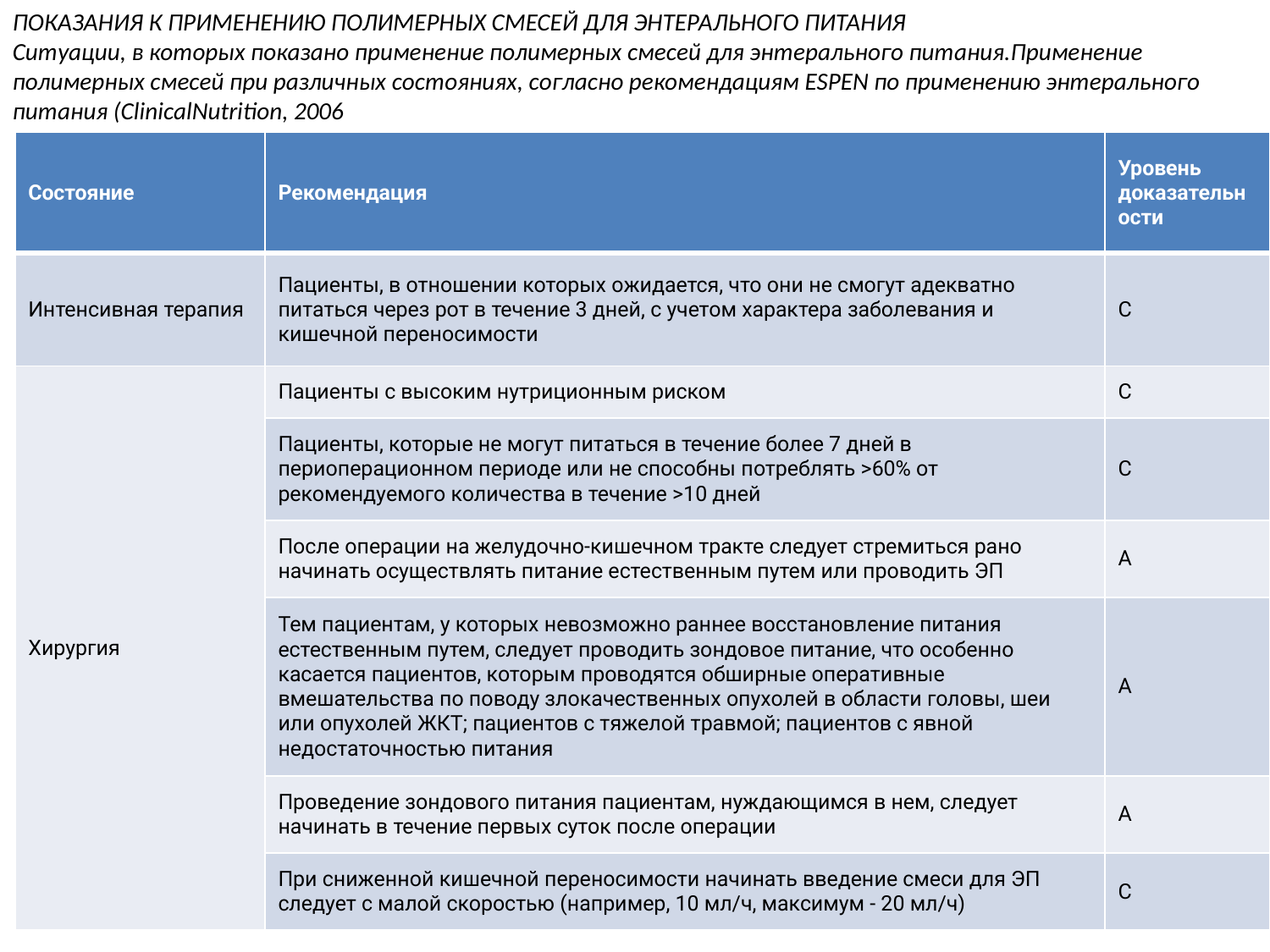

ПОКАЗАНИЯ К ПРИМЕНЕНИЮ ПОЛИМЕРНЫХ СМЕСЕЙ ДЛЯ ЭНТЕРАЛЬНОГО ПИТАНИЯ
Ситуации, в которых показано применение полимерных смесей для энтерального питания.Применение полимерных смесей при различных состояниях, согласно рекомендациям ESPEN по применению энтерального питания (ClinicalNutrition, 2006
| Состояние | Рекомендация | Уровень доказательности |
| --- | --- | --- |
| Интенсивная терапия | Пациенты, в отношении которых ожидается, что они не смогут адекватно питаться через рот в течение 3 дней, с учетом характера заболевания и кишечной переносимости | С |
| Хирургия | Пациенты с высоким нутриционным риском | С |
|  | Пациенты, которые не могут питаться в течение более 7 дней в периоперационном периоде или не способны потреблять >60% от рекомендуемого количества в течение >10 дней | С |
|  | После операции на желудочно-кишечном тракте следует стремиться рано начинать осуществлять питание естественным путем или проводить ЭП | А |
|  | Тем пациентам, у которых невозможно раннее восстановление питания естественным путем, следует проводить зондовое питание, что особенно касается пациентов, которым проводятся обширные оперативные вмешательства по поводу злокачественных опухолей в области головы, шеи или опухолей ЖКТ; пациентов с тяжелой травмой; пациентов с явной недостаточностью питания | А |
|  | Проведение зондового питания пациентам, нуждающимся в нем, следует начинать в течение первых суток после операции | А |
|  | При сниженной кишечной переносимости начинать введение смеси для ЭП следует с малой скоростью (например, 10 мл/ч, максимум - 20 мл/ч) | С |